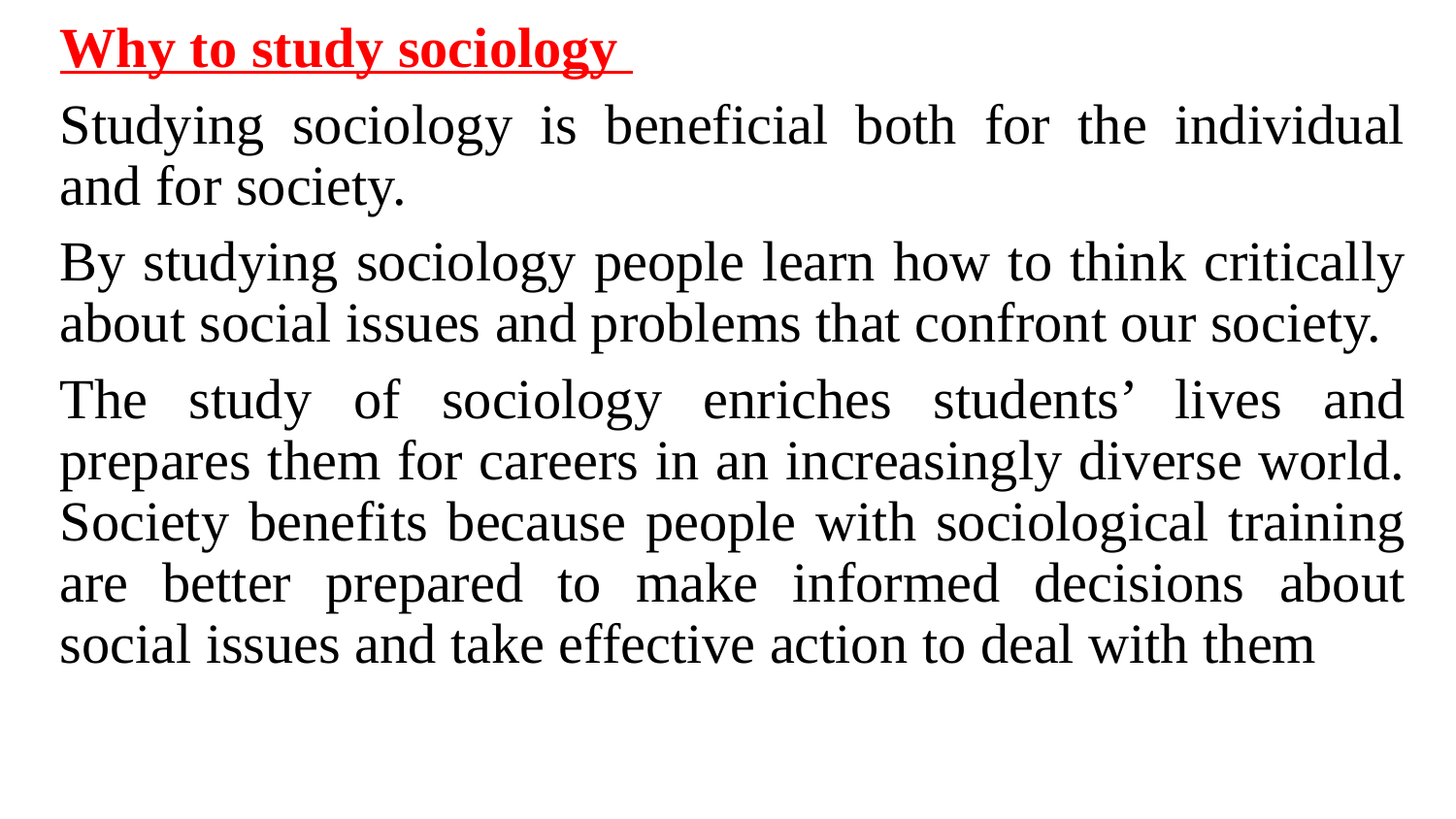

Why to study sociology
Studying sociology is beneficial both for the individual and for society.
By studying sociology people learn how to think critically about social issues and problems that confront our society.
The study of sociology enriches students’ lives and prepares them for careers in an increasingly diverse world. Society benefits because people with sociological training are better prepared to make informed decisions about social issues and take effective action to deal with them